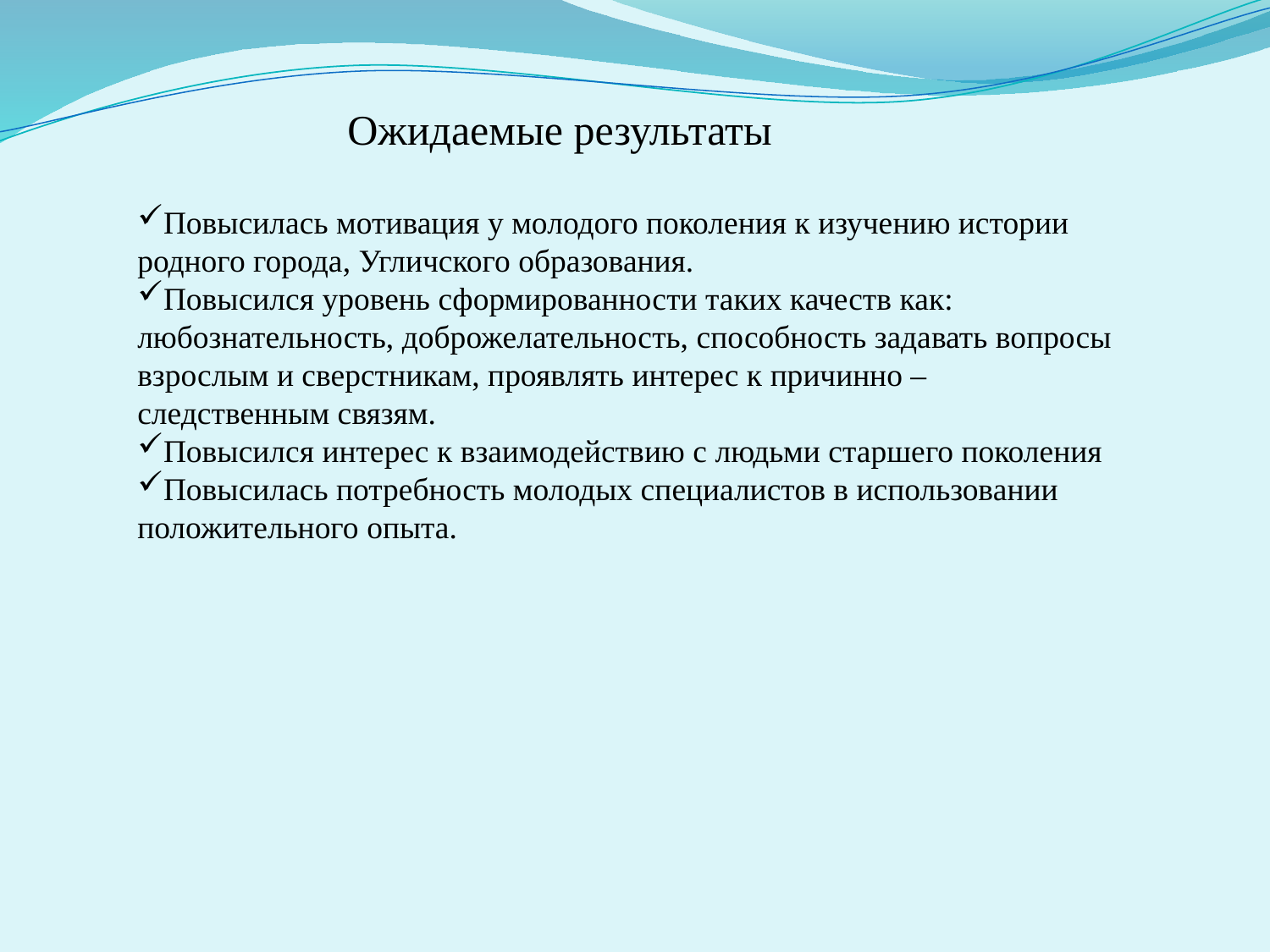

#
Ожидаемые результаты
Повысилась мотивация у молодого поколения к изучению истории родного города, Угличского образования.
Повысился уровень сформированности таких качеств как: любознательность, доброжелательность, способность задавать вопросы взрослым и сверстникам, проявлять интерес к причинно – следственным связям.
Повысился интерес к взаимодействию с людьми старшего поколения
Повысилась потребность молодых специалистов в использовании положительного опыта.